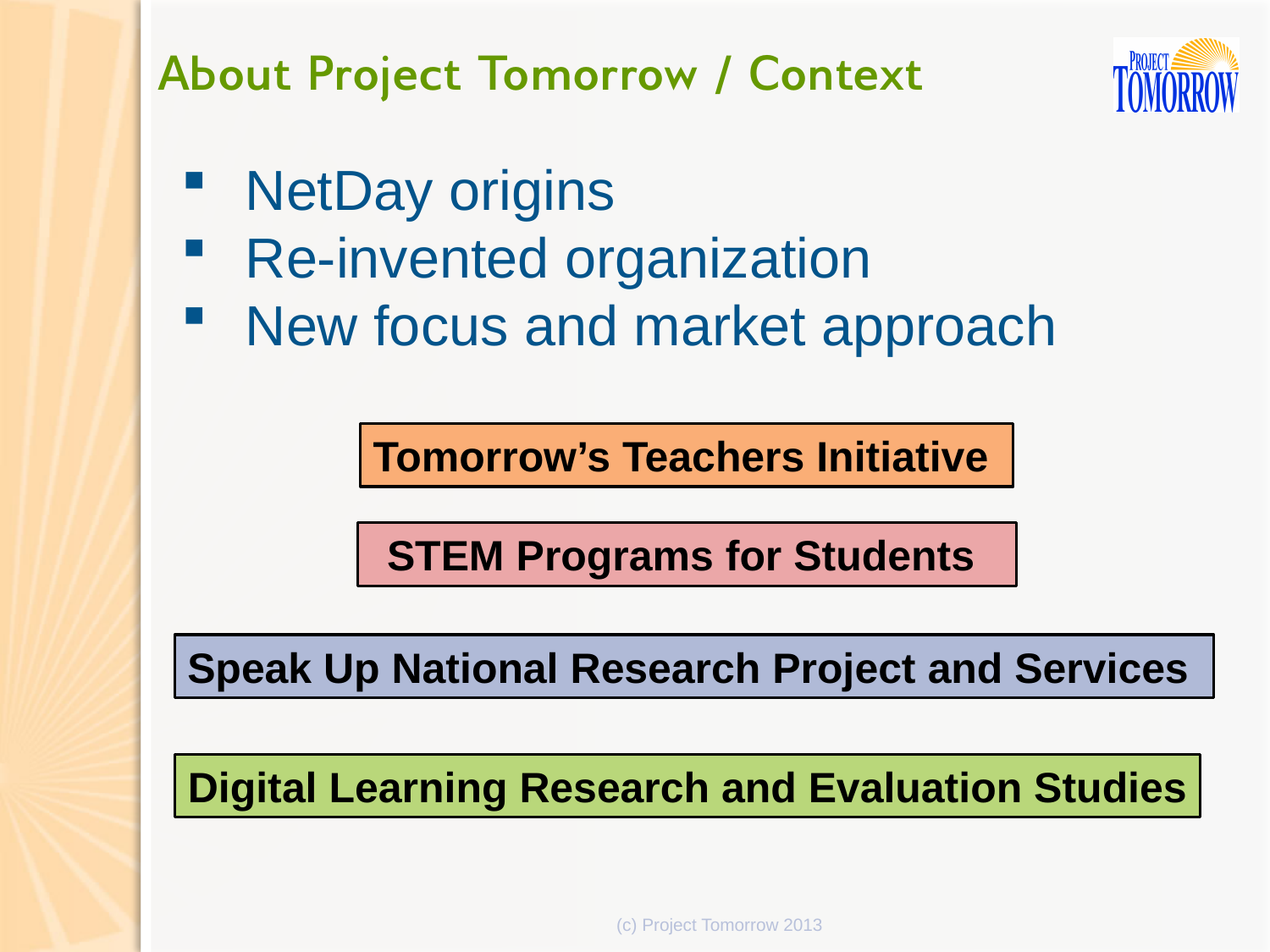

About Project Tomorrow / Context

NetDay origins
Re-invented organization
New focus and market approach
Tomorrow’s Teachers Initiative
STEM Programs for Students
Speak Up National Research Project and Services
Digital Learning Research and Evaluation Studies
(c) Project Tomorrow 2013